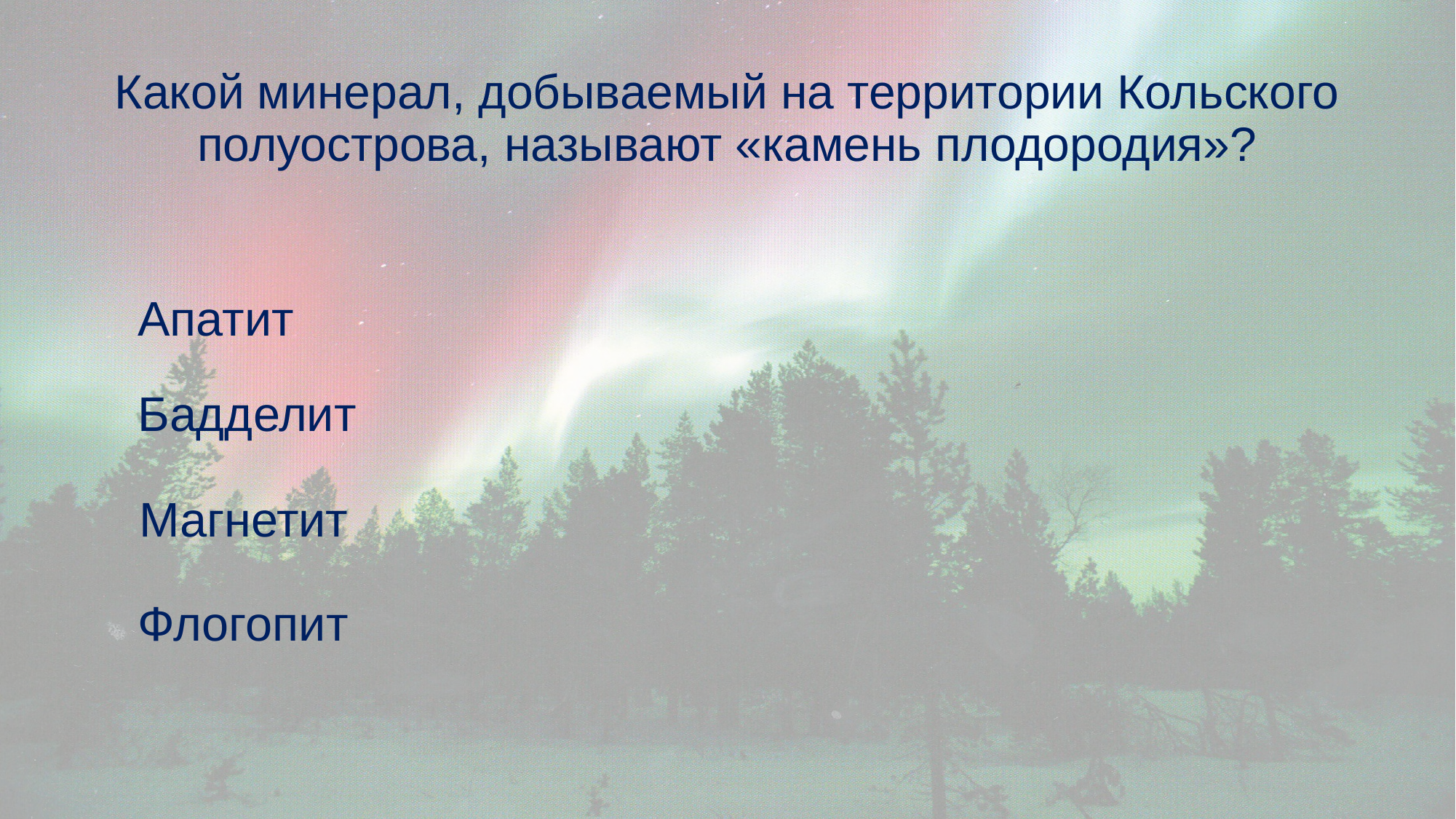

# Какой минерал, добываемый на территории Кольского полуострова, называют «камень плодородия»?

Апатит
Бадделит
Магнетит
Флогопит